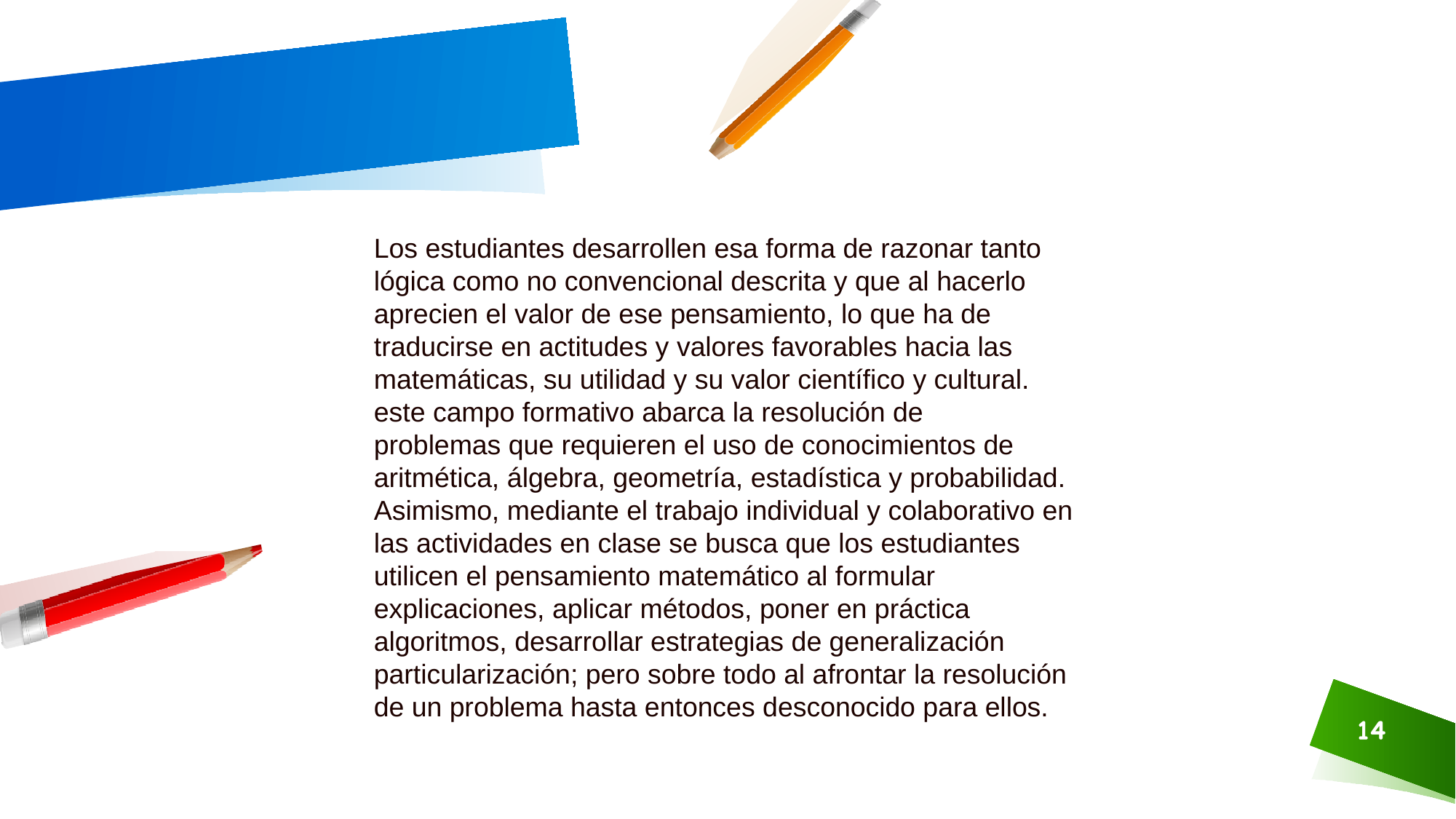

Los estudiantes desarrollen esa forma de razonar tanto lógica como no convencional descrita y que al hacerlo aprecien el valor de ese pensamiento, lo que ha de traducirse en actitudes y valores favorables hacia las matemáticas, su utilidad y su valor científico y cultural.
este campo formativo abarca la resolución de
problemas que requieren el uso de conocimientos de aritmética, álgebra, geometría, estadística y probabilidad. Asimismo, mediante el trabajo individual y colaborativo en las actividades en clase se busca que los estudiantes utilicen el pensamiento matemático al formular explicaciones, aplicar métodos, poner en práctica algoritmos, desarrollar estrategias de generalización particularización; pero sobre todo al afrontar la resolución de un problema hasta entonces desconocido para ellos.
14